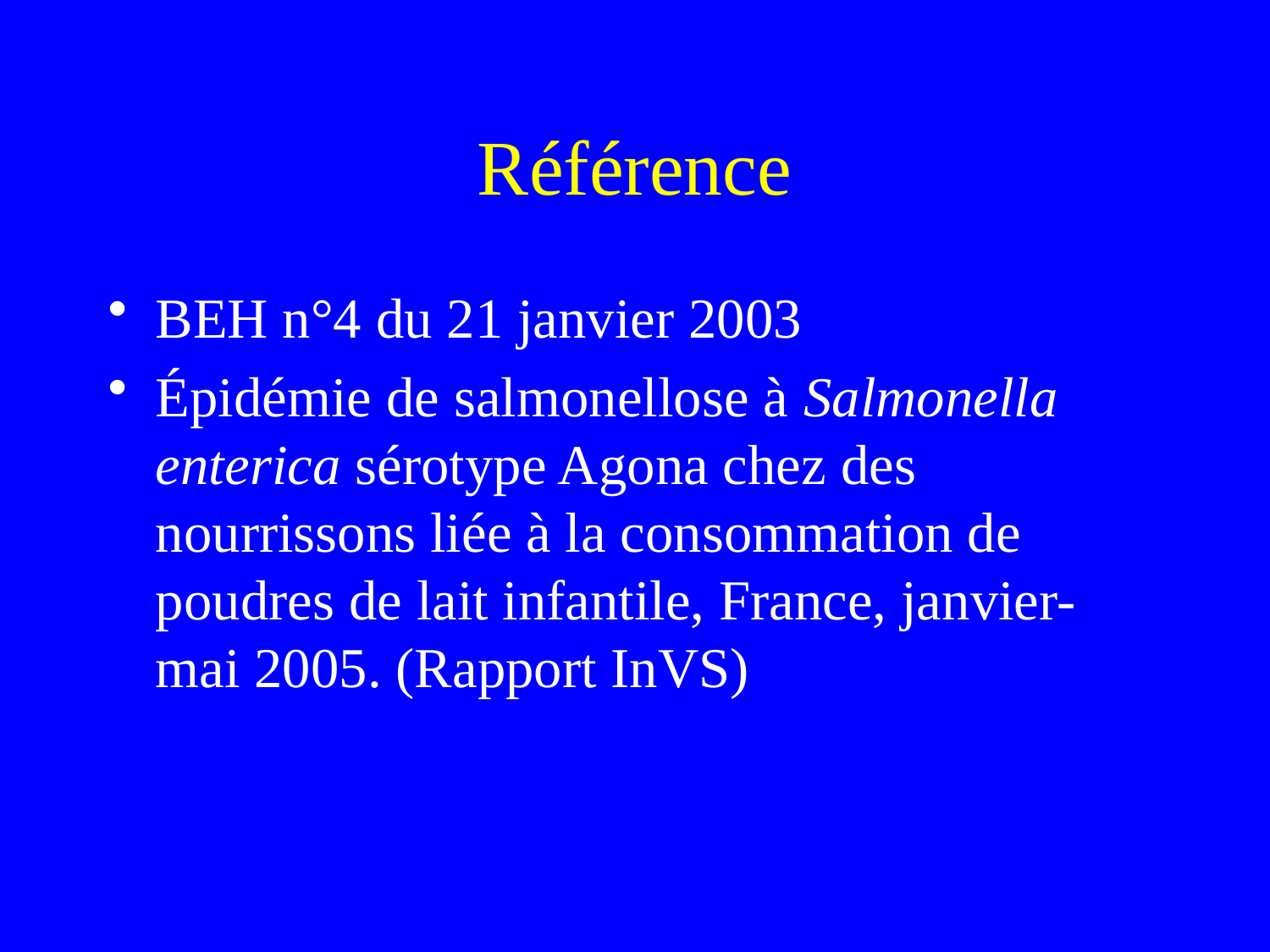

# Référence
BEH n°4 du 21 janvier 2003
Épidémie de salmonellose à Salmonella enterica sérotype Agona chez des nourrissons liée à la consommation de poudres de lait infantile, France, janvier-mai 2005. (Rapport InVS)